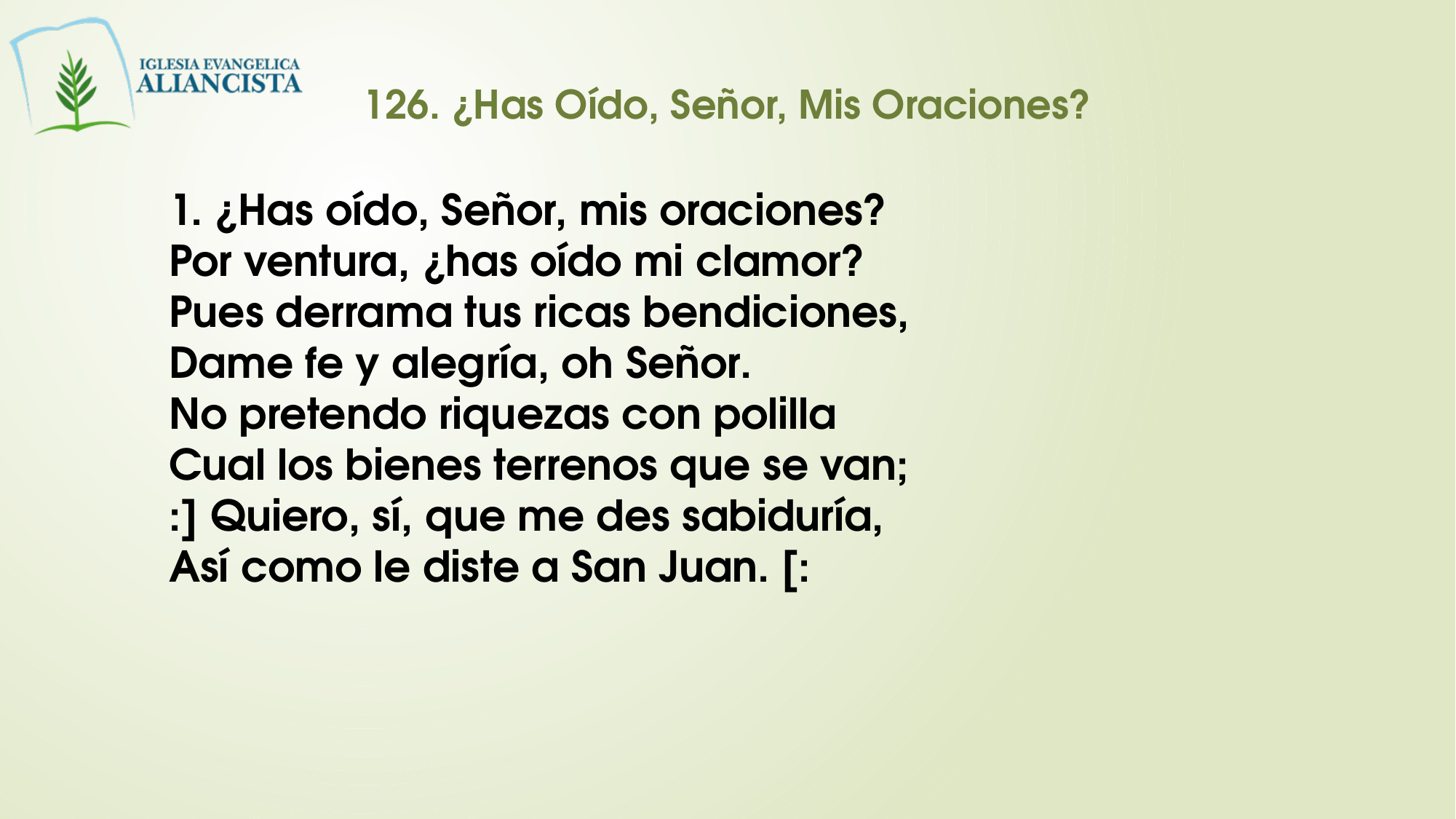

126. ¿Has Oído, Señor, Mis Oraciones?
1. ¿Has oído, Señor, mis oraciones?
Por ventura, ¿has oído mi clamor?
Pues derrama tus ricas bendiciones,
Dame fe y alegría, oh Señor.
No pretendo riquezas con polilla
Cual los bienes terrenos que se van;
:] Quiero, sí, que me des sabiduría,
Así como le diste a San Juan. [: